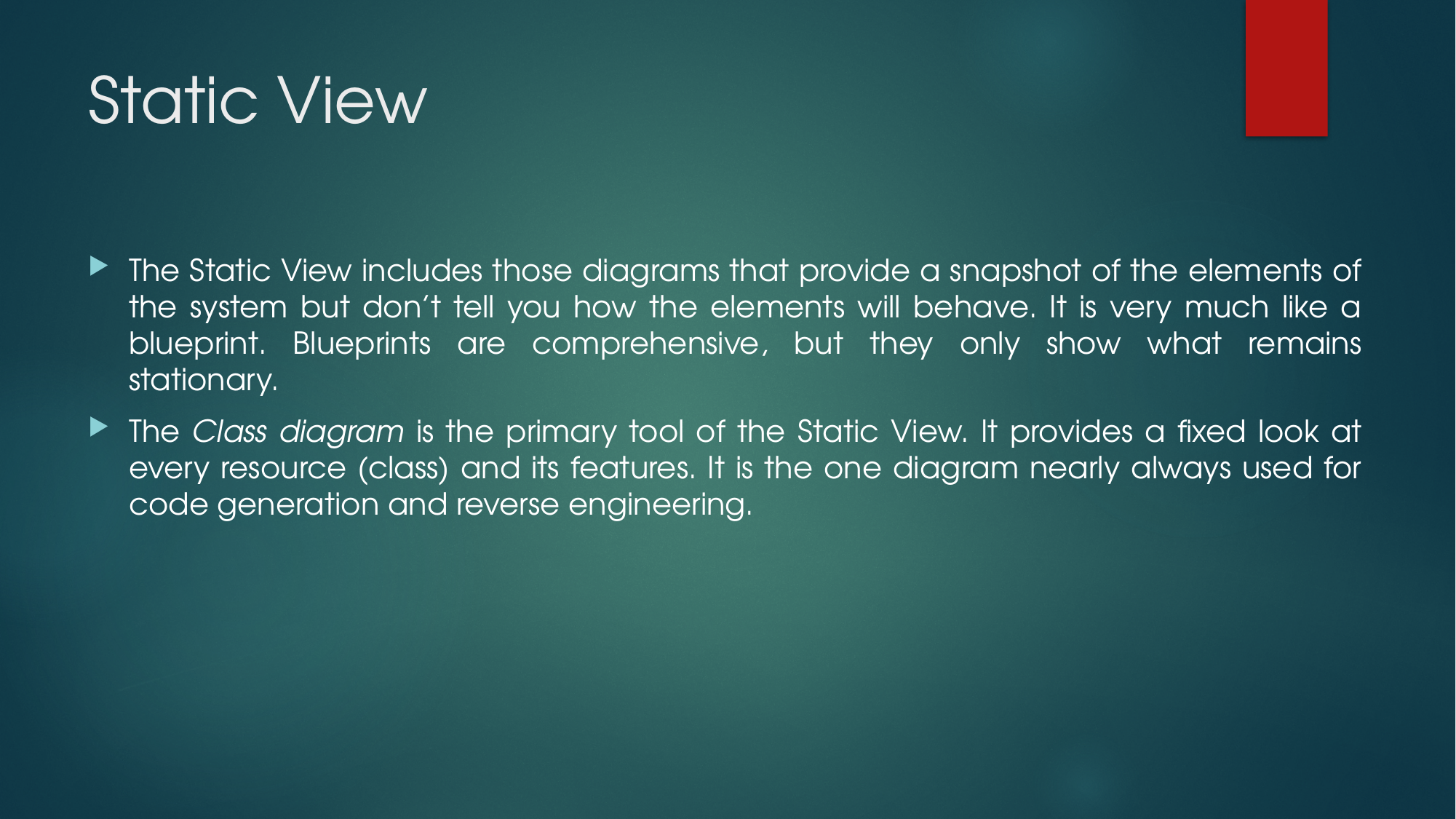

# Static View
The Static View includes those diagrams that provide a snapshot of the elements of the system but don’t tell you how the elements will behave. It is very much like a blueprint. Blueprints are comprehensive, but they only show what remains stationary.
The Class diagram is the primary tool of the Static View. It provides a fixed look at every resource (class) and its features. It is the one diagram nearly always used for code generation and reverse engineering.